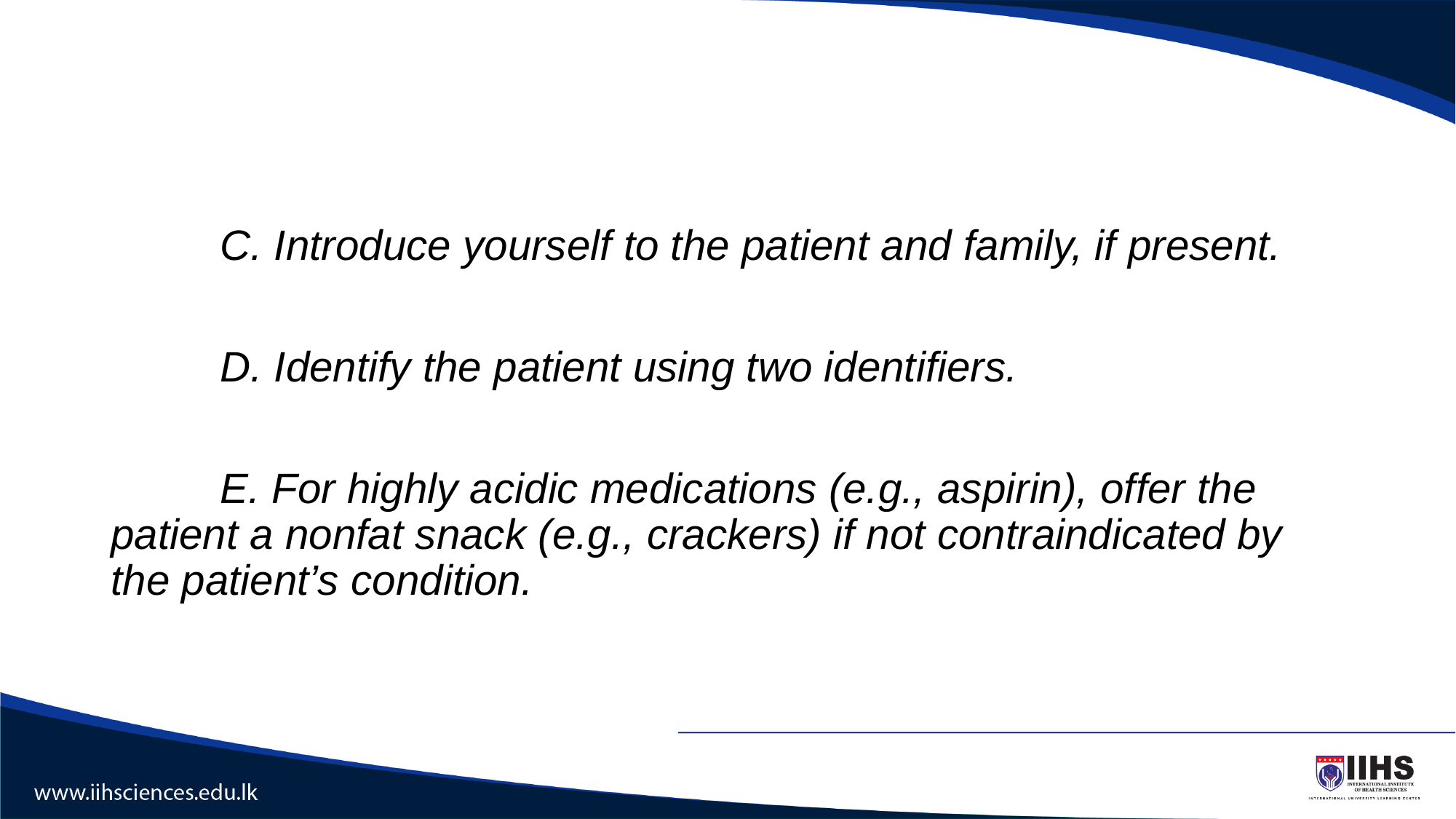

#
	C. Introduce yourself to the patient and family, if present.

	D. Identify the patient using two identifiers.

	E. For highly acidic medications (e.g., aspirin), offer the patient a nonfat snack (e.g., crackers) if not contraindicated by the patient’s condition.